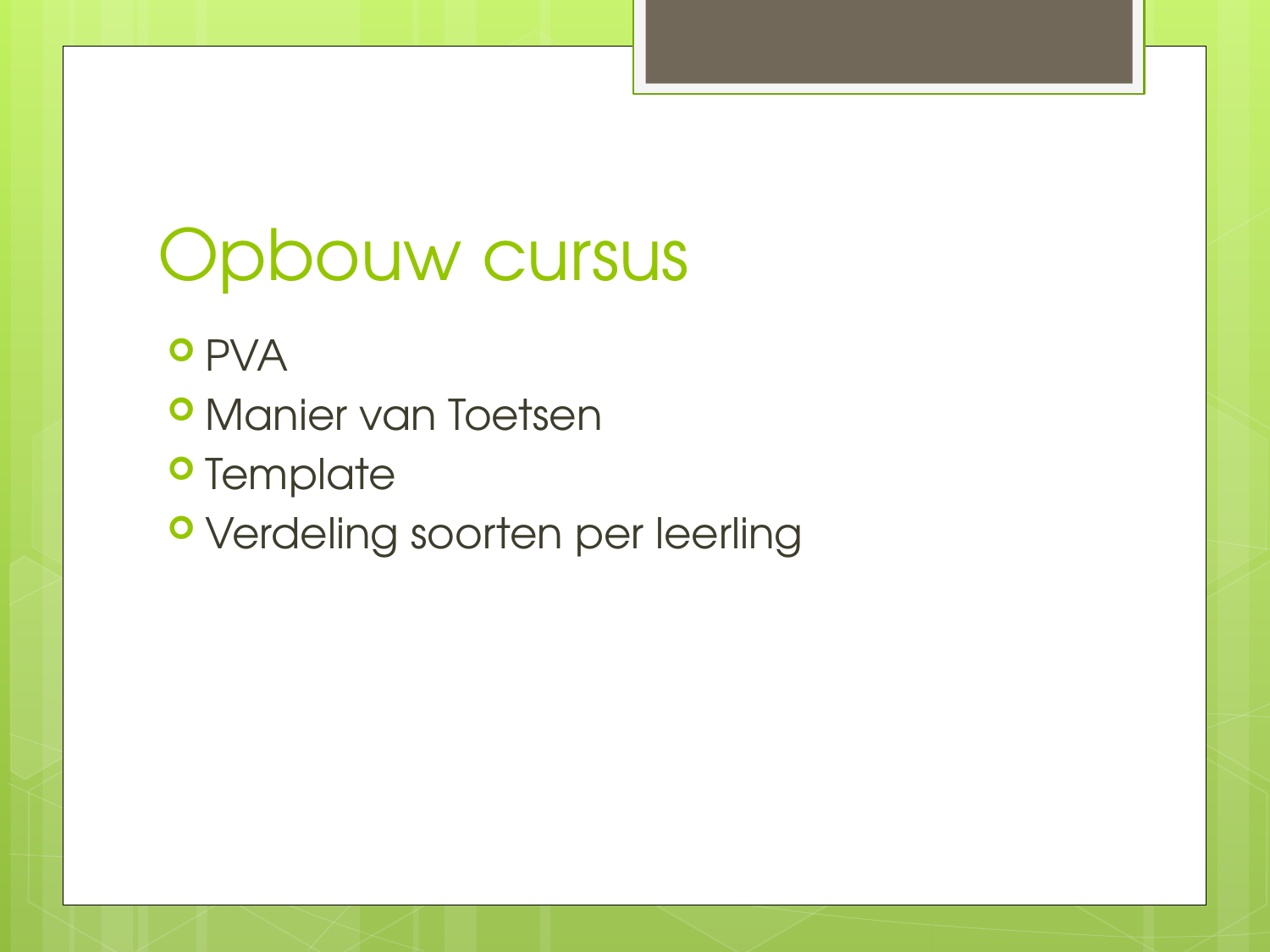

# Opbouw cursus
PVA
Manier van Toetsen
Template
Verdeling soorten per leerling